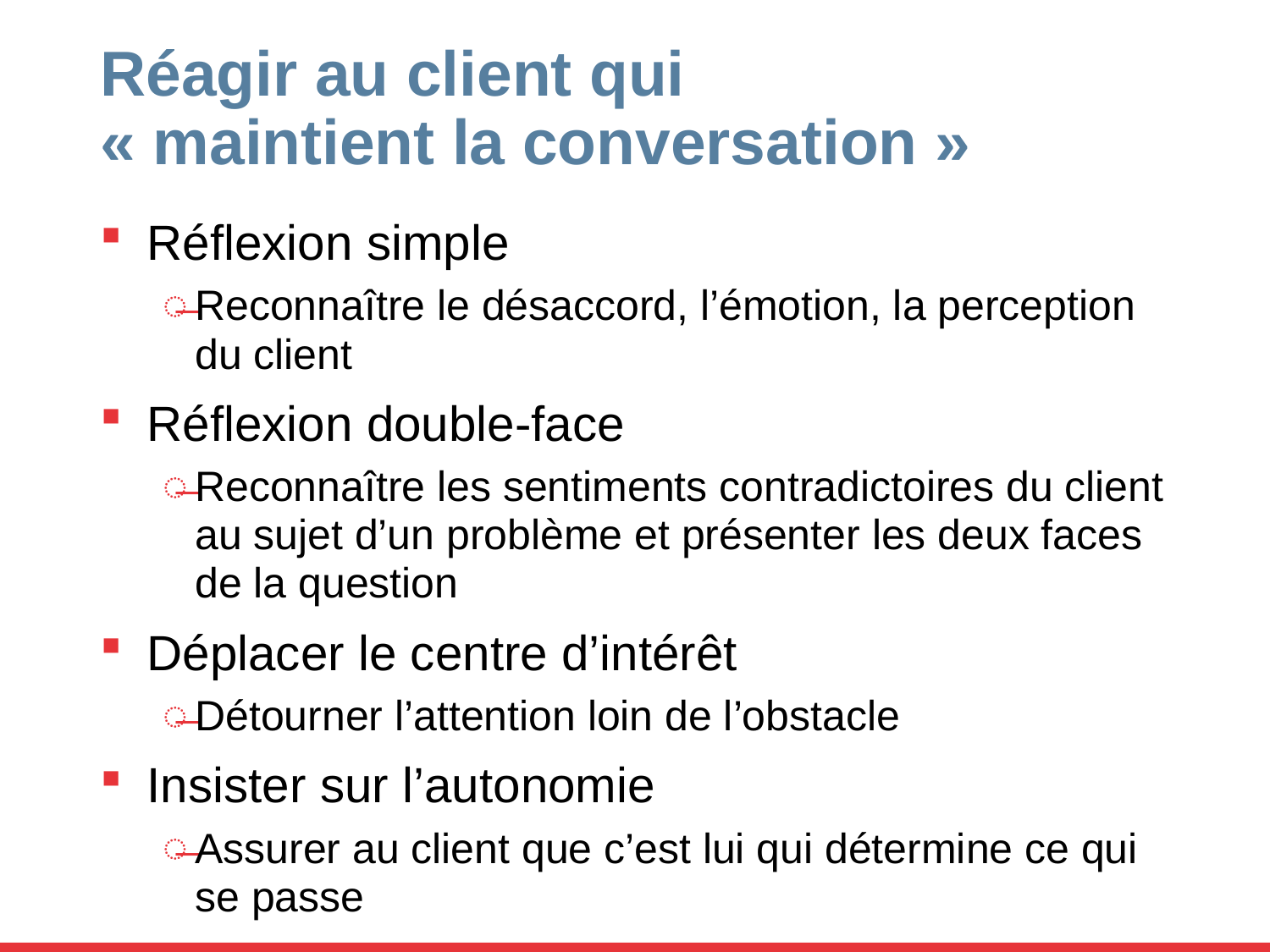

# Réagir au client qui « maintient la conversation »
Réflexion simple
Reconnaître le désaccord, l’émotion, la perception  du client
Réflexion double-face
Reconnaître les sentiments contradictoires du client au sujet d’un problème et présenter les deux faces de la question
Déplacer le centre d’intérêt
Détourner l’attention loin de l’obstacle
Insister sur l’autonomie
Assurer au client que c’est lui qui détermine ce qui se passe